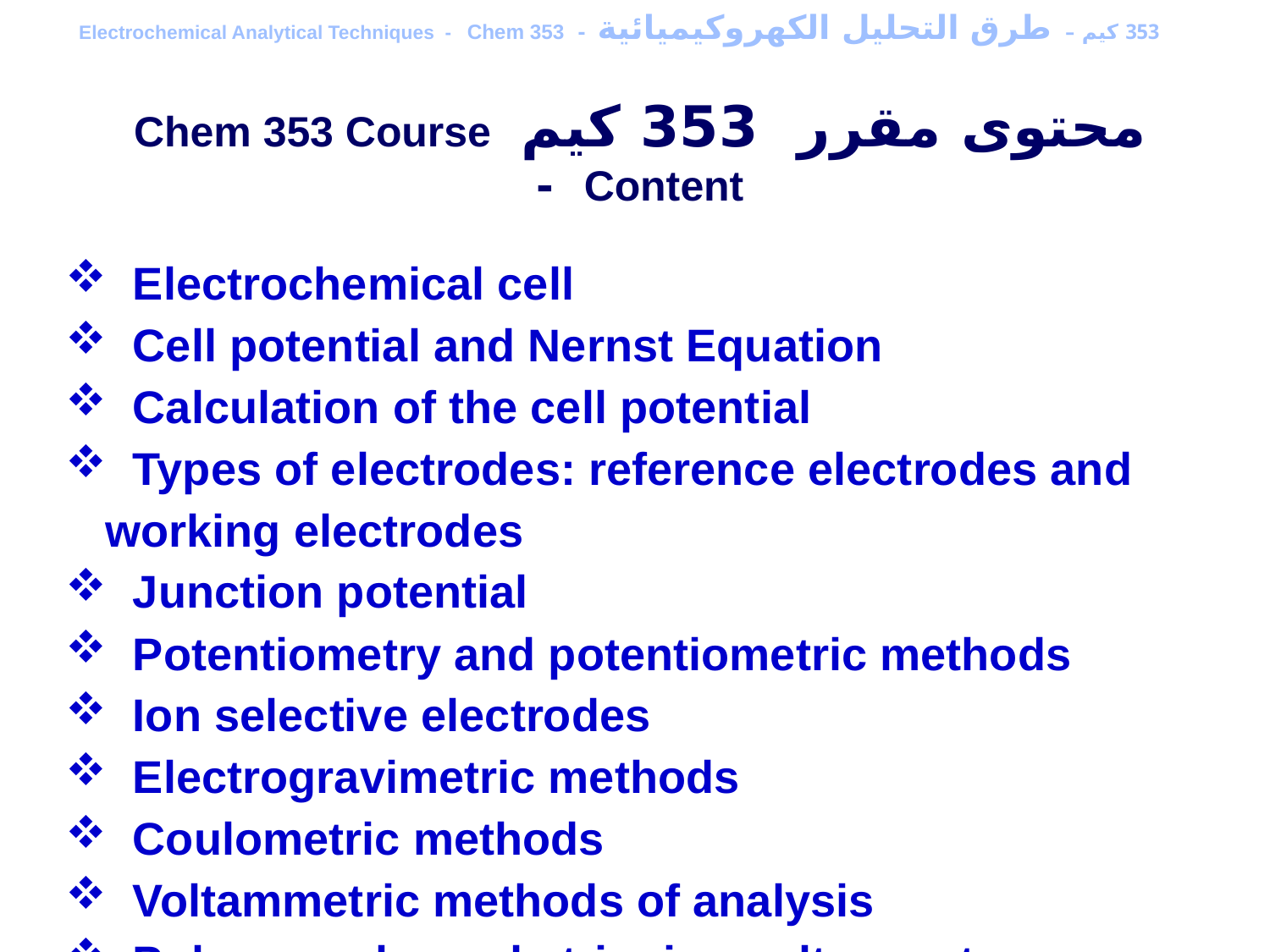

353 كيم –  طرق التحليل الكهروكيميائية -  Electrochemical Analytical Techniques  -   Chem 353
محتوى مقرر  353 كيم  Chem 353 Course Content  -

  Electrochemical cell
  Cell potential and Nernst Equation
  Calculation of the cell potential
  Types of electrodes: reference electrodes and working electrodes
  Junction potential
  Potentiometry and potentiometric methods
  Ion selective electrodes
  Electrogravimetric methods
  Coulometric methods
  Voltammetric methods of analysis
  Polarography and stripping voltammetry